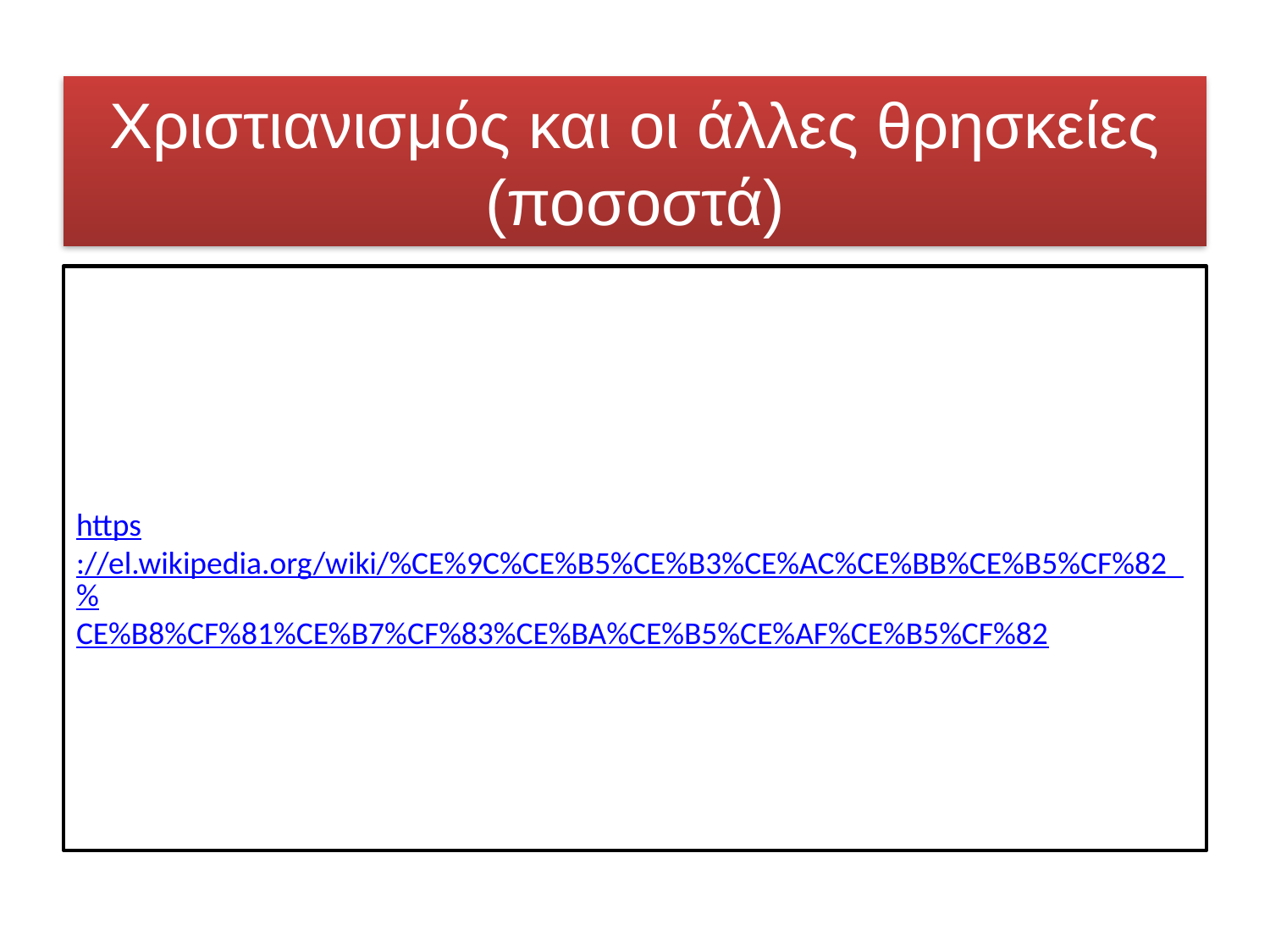

# Χριστιανισμός και οι άλλες θρησκείες (ποσοστά)

https://el.wikipedia.org/wiki/%CE%9C%CE%B5%CE%B3%CE%AC%CE%BB%CE%B5%CF%82_%CE%B8%CF%81%CE%B7%CF%83%CE%BA%CE%B5%CE%AF%CE%B5%CF%82